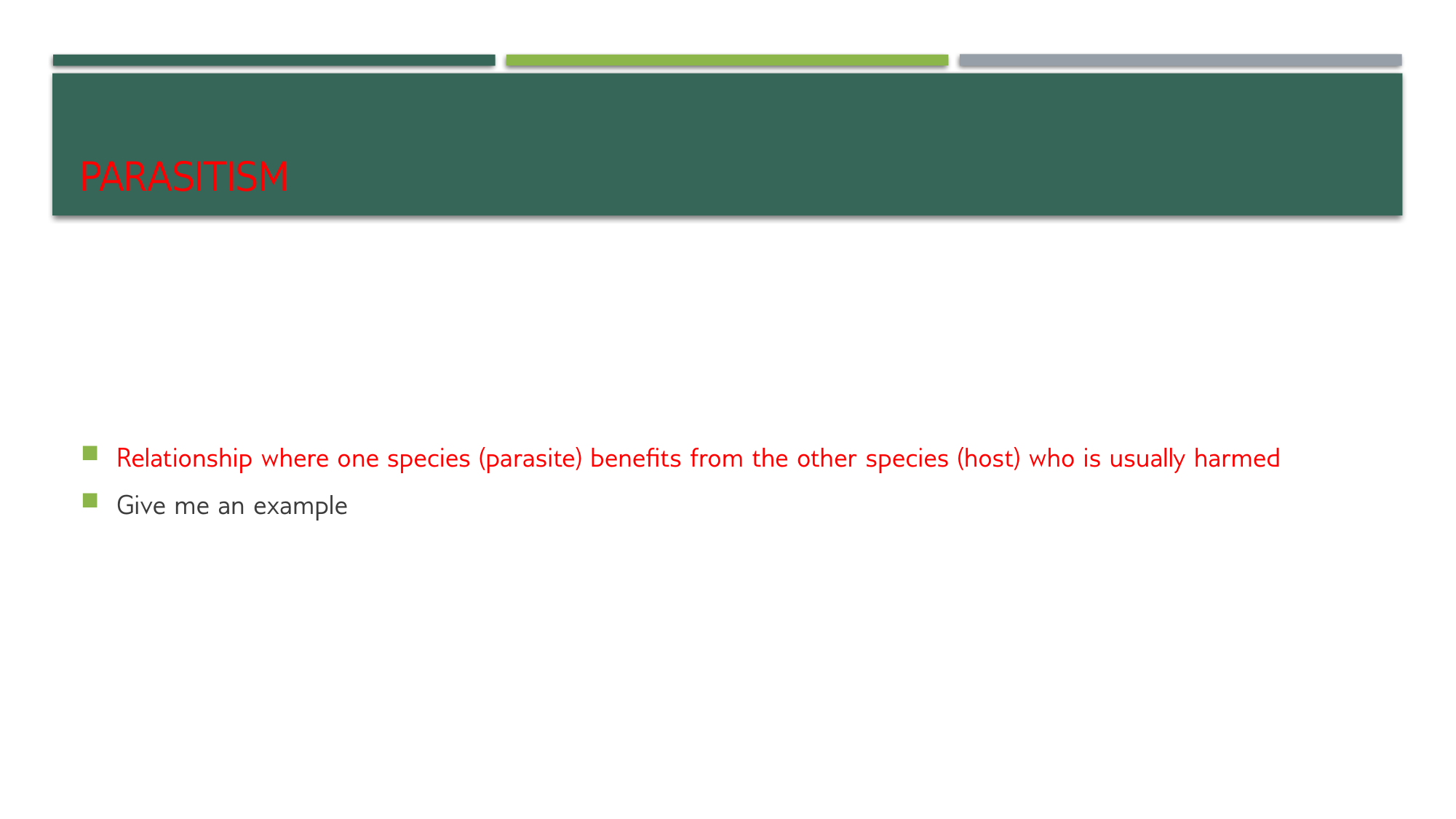

# Parasitism
Relationship where one species (parasite) benefits from the other species (host) who is usually harmed
Give me an example